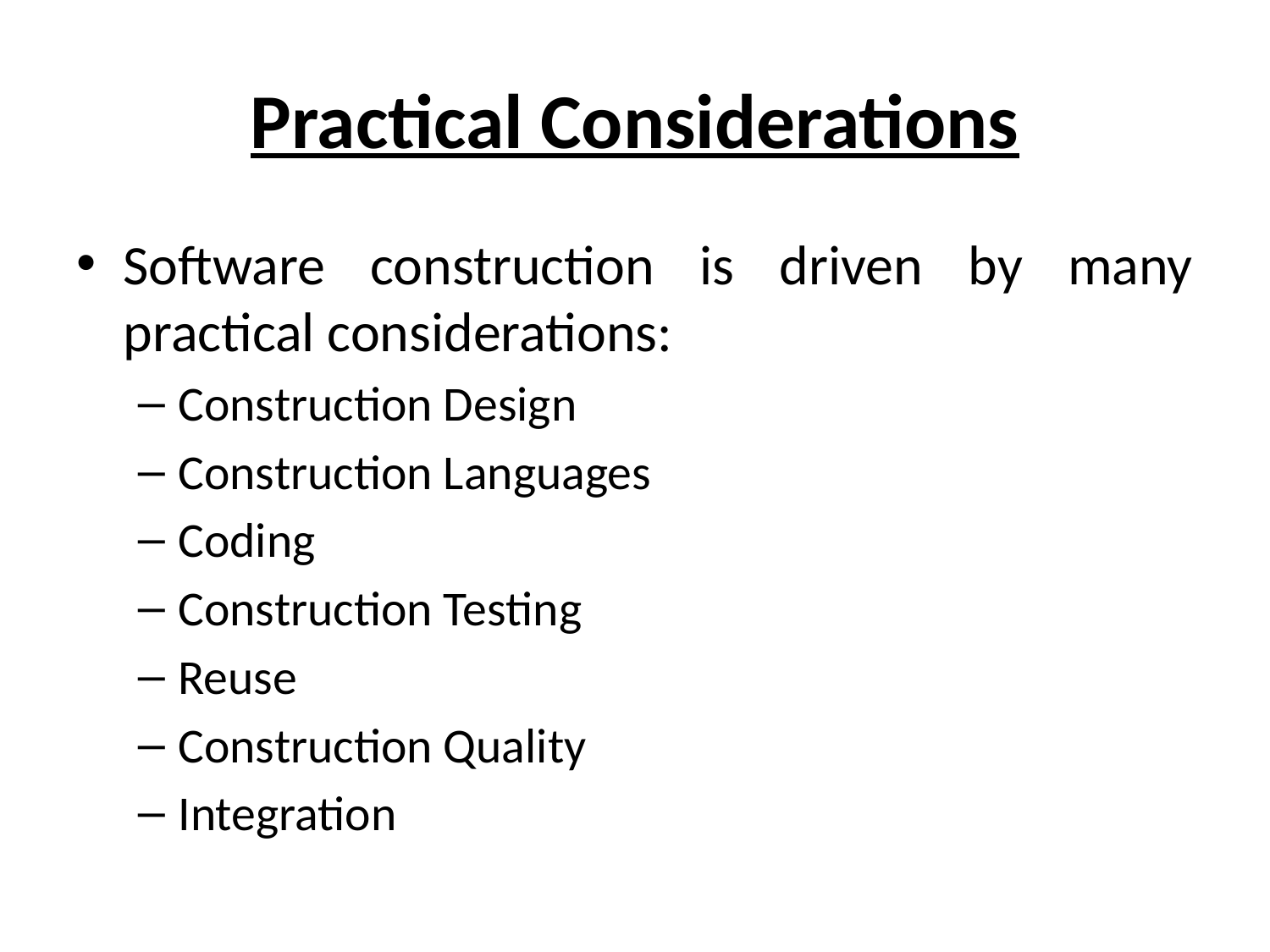

# Practical Considerations
Software construction is driven by many practical considerations:
Construction Design
Construction Languages
Coding
Construction Testing
Reuse
Construction Quality
Integration